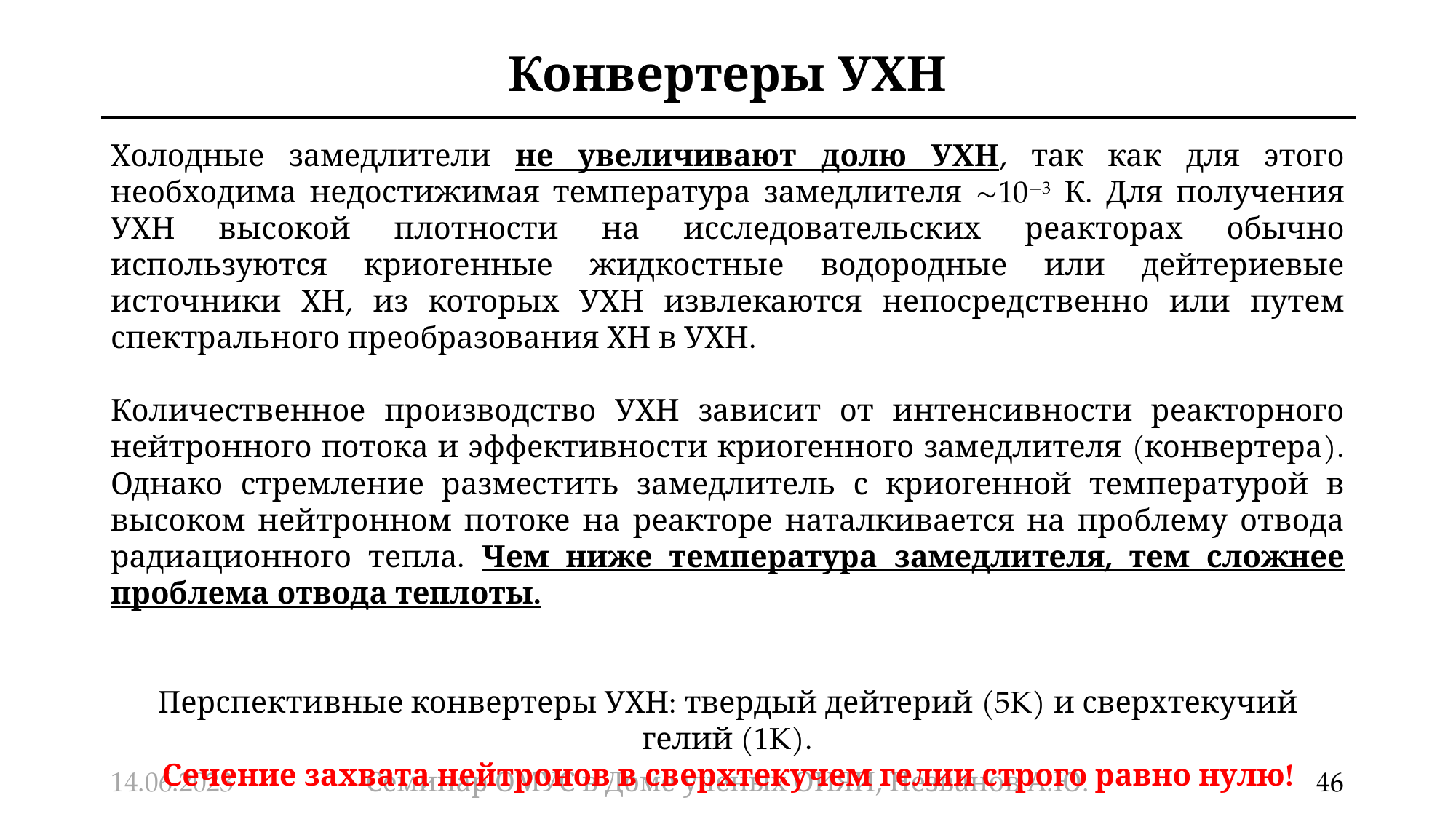

# Конвертеры УХН
Холодные замедлители не увеличивают долю УХН, так как для этого необходима недостижимая температура замедлителя ∼10−3 К. Для получения УХН высокой плотности на исследовательских реакторах обычно используются криогенные жидкостные водородные или дейтериевые источники ХН, из которых УХН извлекаются непосредственно или путем спектрального преобразования ХН в УХН.

Количественное производство УХН зависит от интенсивности реакторного нейтронного потока и эффективности криогенного замедлителя (конвертера). Однако стремление разместить замедлитель с криогенной температурой в высоком нейтронном потоке на реакторе наталкивается на проблему отвода радиационного тепла. Чем ниже температура замедлителя, тем сложнее проблема отвода теплоты.

Перспективные конвертеры УХН: твердый дейтерий (5K) и сверхтекучий гелий (1K).
Сечение захвата нейтронов в сверхтекучем гелии строго равно нулю!
14.06.2023
Семинар ОМУС в Доме ученых ОИЯИ, Незванов А.Ю.
46